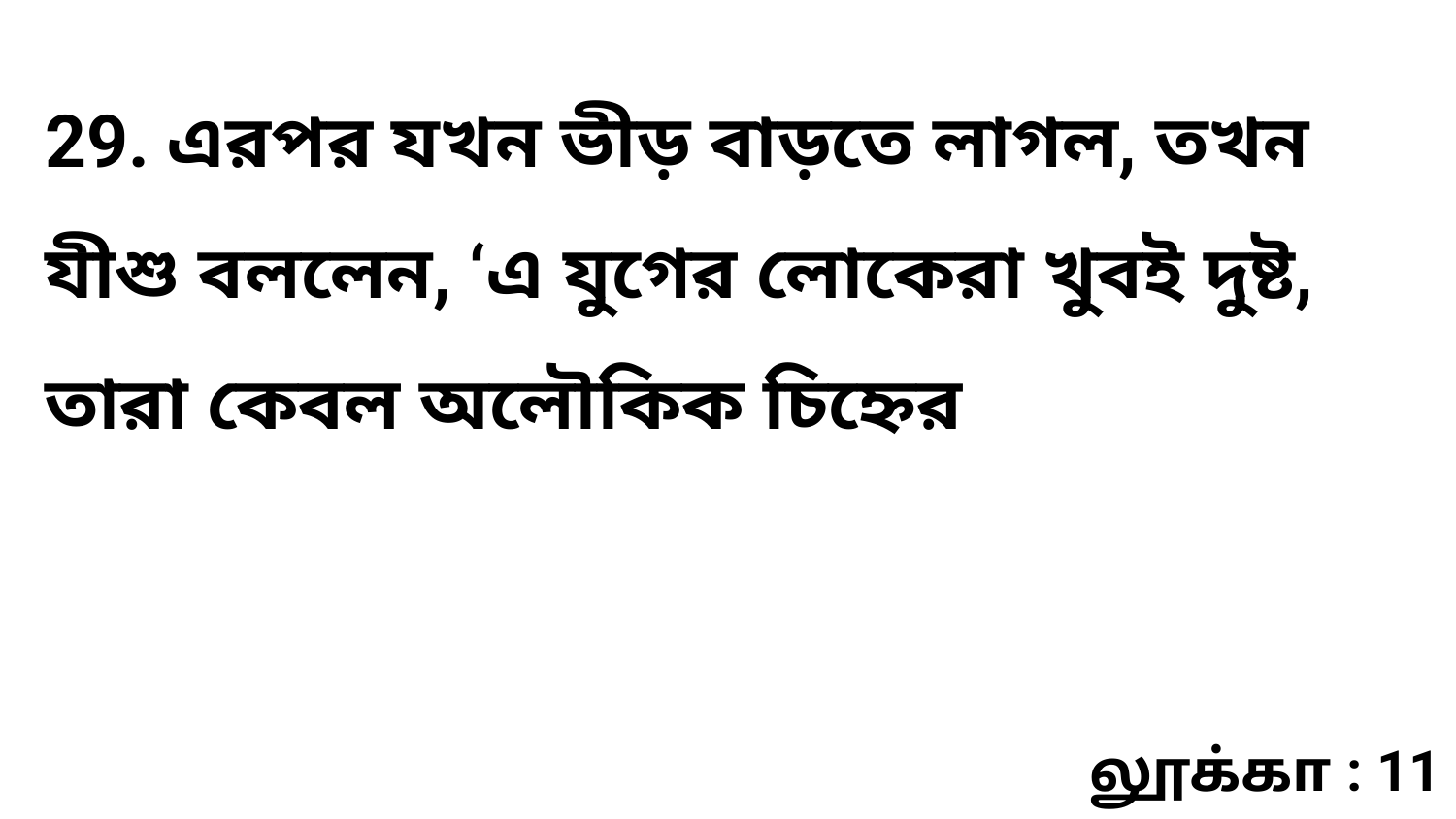

29. এরপর যখন ভীড় বাড়তে লাগল, তখন যীশু বললেন, ‘এ যুগের লোকেরা খুবই দুষ্ট, তারা কেবল অলৌকিক চিহ্নের
லூக்கா : 11